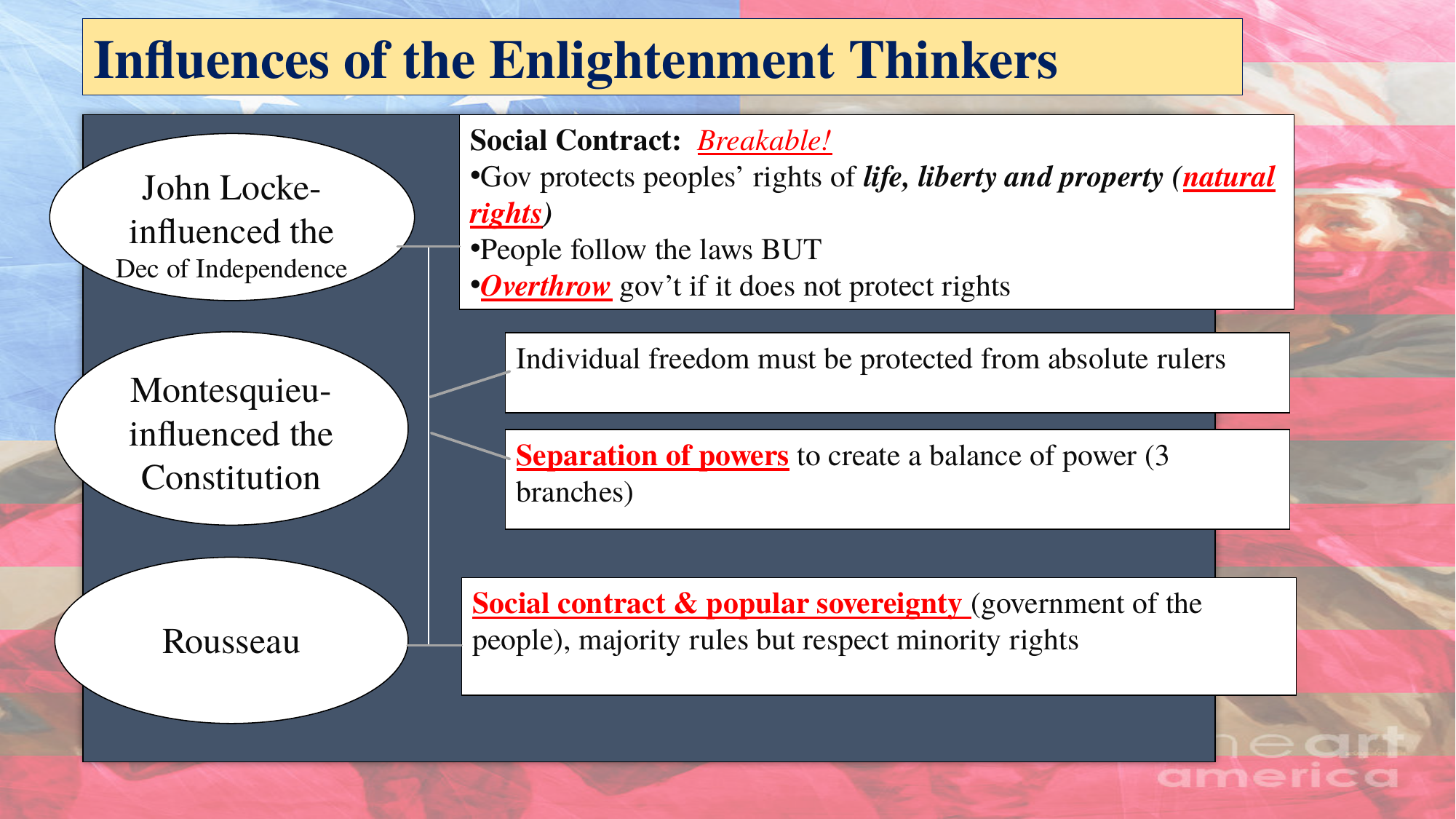

Influences of the Enlightenment Thinkers

Social Contract:  Breakable!
Gov protects peoples’ rights of life, liberty and property (natural rights)
People follow the laws BUT
Overthrow gov’t if it does not protect rights

John Locke- influenced the Dec of Independence

Montesquieu- influenced the Constitution
Individual freedom must be protected from absolute rulers
Separation of powers to create a balance of power (3 branches)

Rousseau
Social contract & popular sovereignty (government of the people), majority rules but respect minority rights